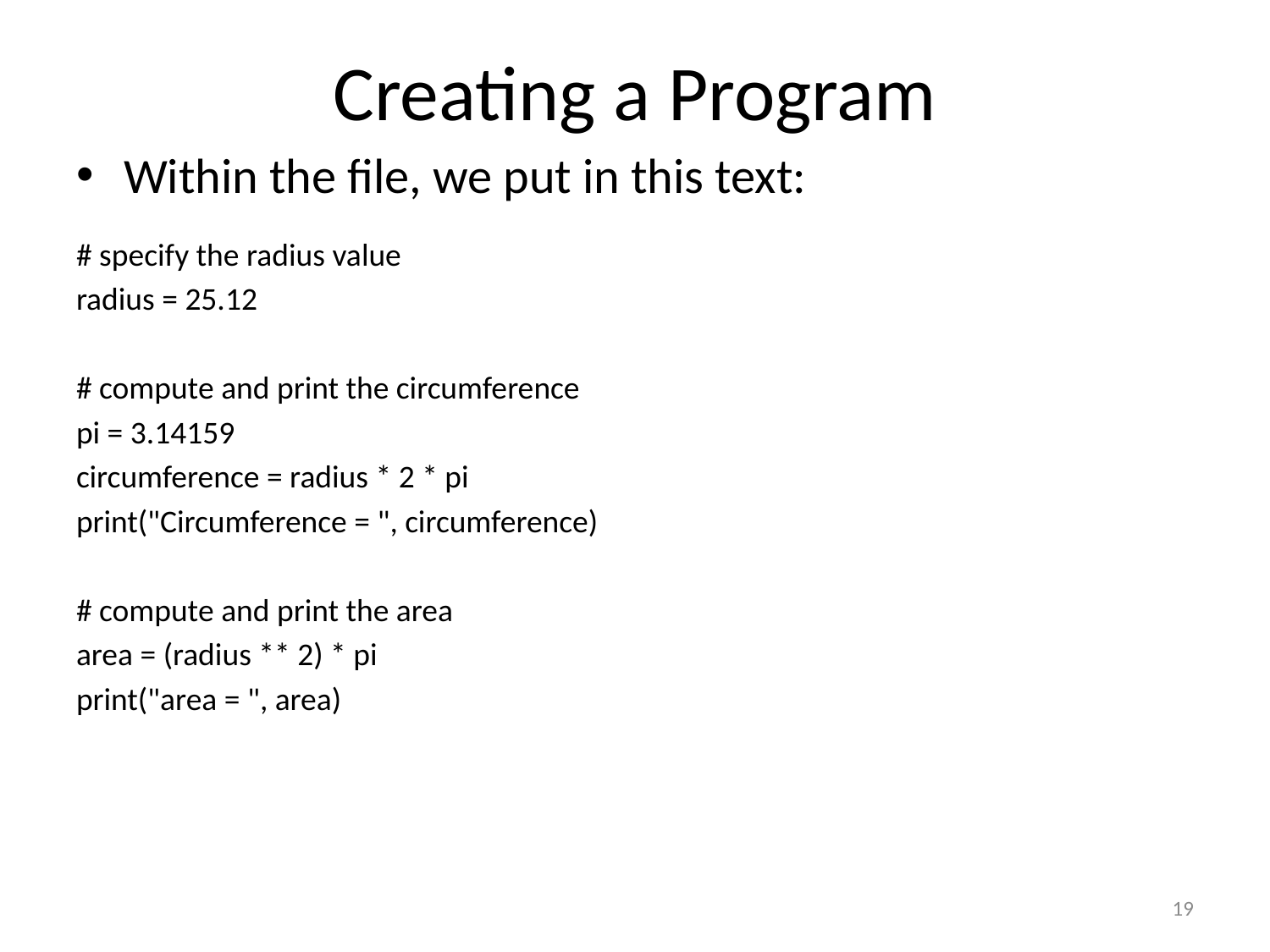

# Creating a Program
Within the file, we put in this text:

# specify the radius value
radius = 25.12

# compute and print the circumference
pi = 3.14159
circumference = radius * 2 * pi
print("Circumference = ", circumference)

# compute and print the area
area = (radius ** 2) * pi
print("area = ", area)
19